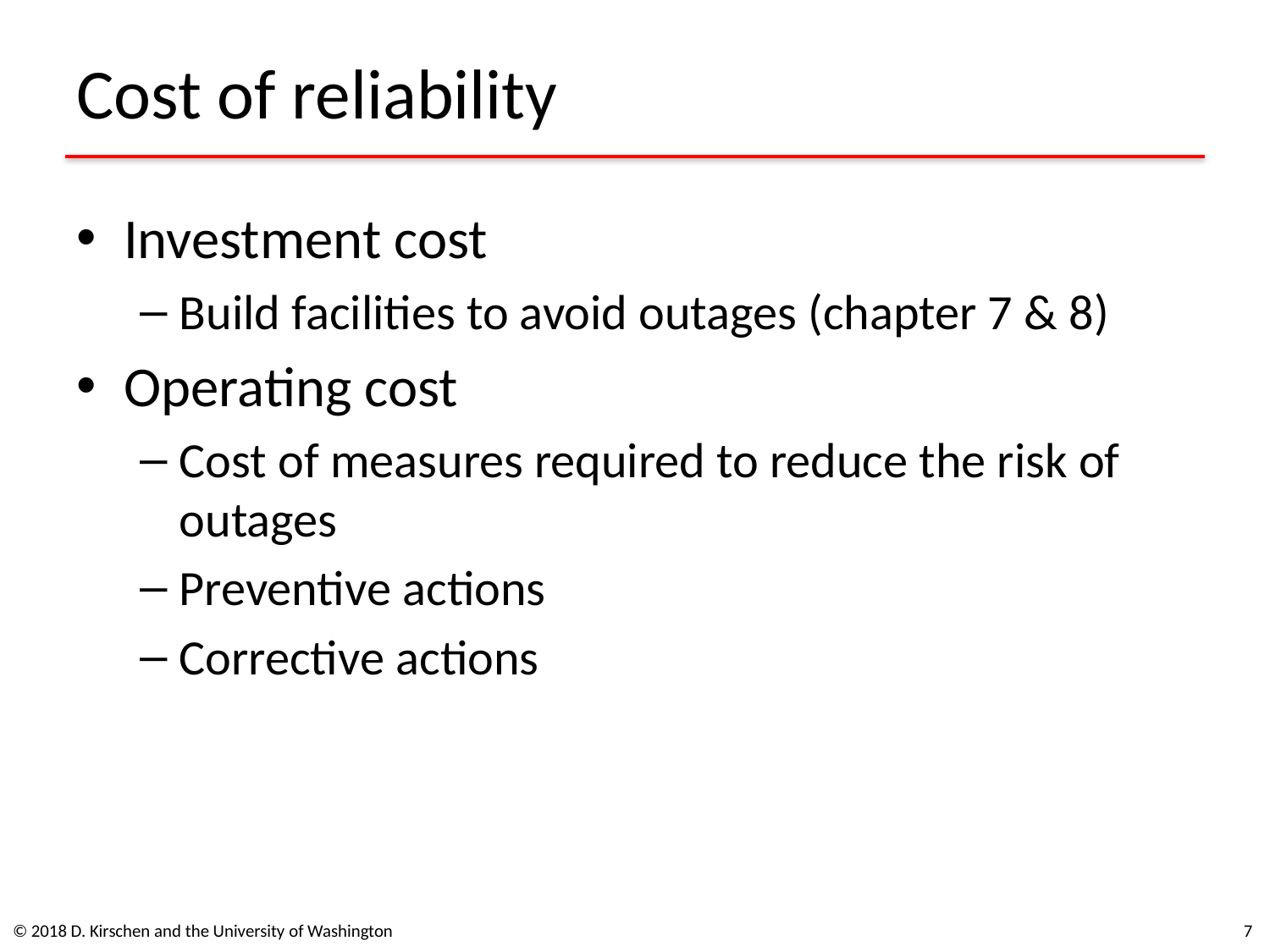

# Cost of reliability
Investment cost
Build facilities to avoid outages (chapter 7 & 8)
Operating cost
Cost of measures required to reduce the risk of outages
Preventive actions
Corrective actions

© 2018 D. Kirschen and the University of Washington
7